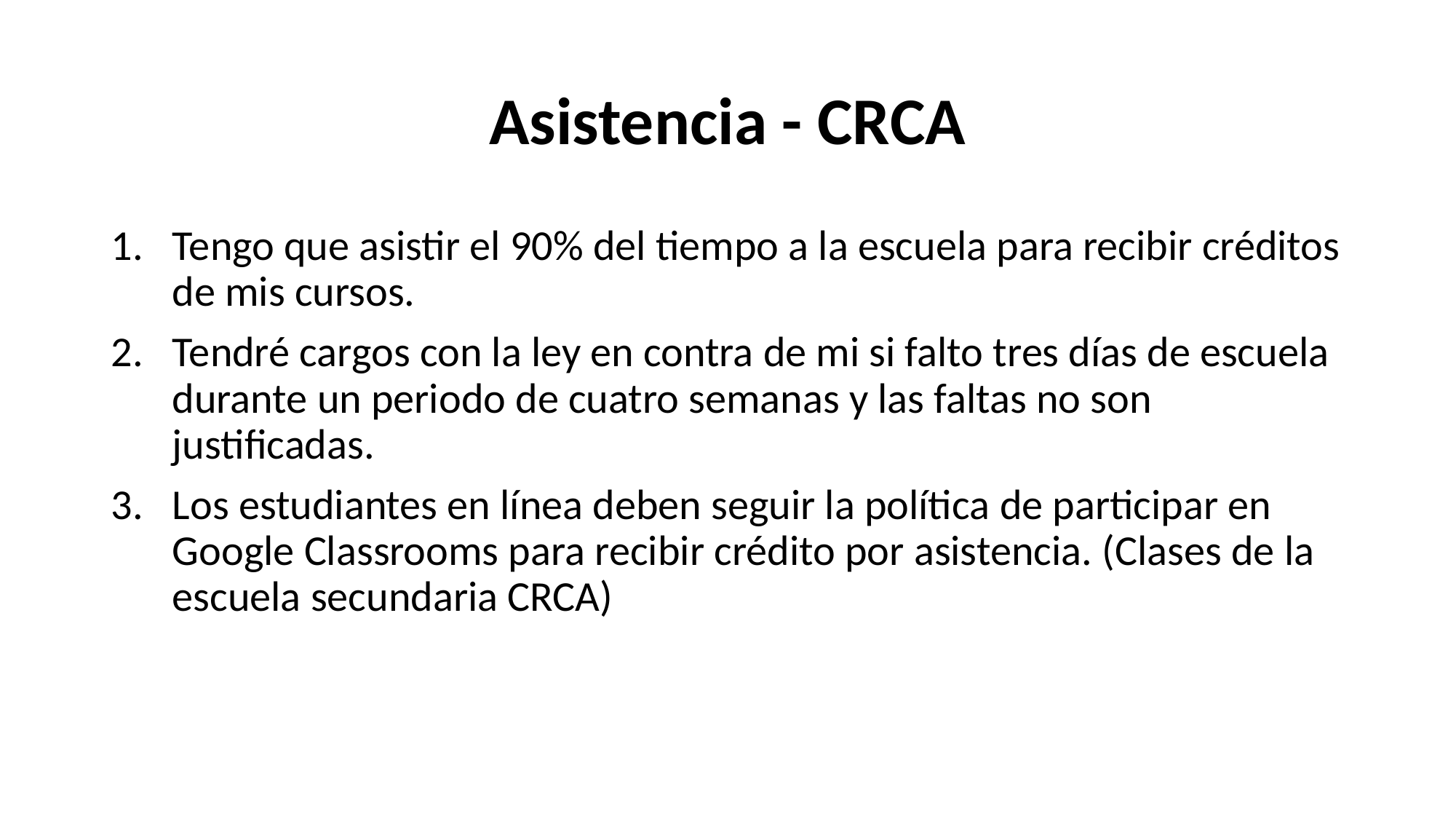

# Asistencia - CRCA
Tengo que asistir el 90% del tiempo a la escuela para recibir créditos de mis cursos.
Tendré cargos con la ley en contra de mi si falto tres días de escuela durante un periodo de cuatro semanas y las faltas no son justificadas.
Los estudiantes en línea deben seguir la política de participar en Google Classrooms para recibir crédito por asistencia. (Clases de la escuela secundaria CRCA)